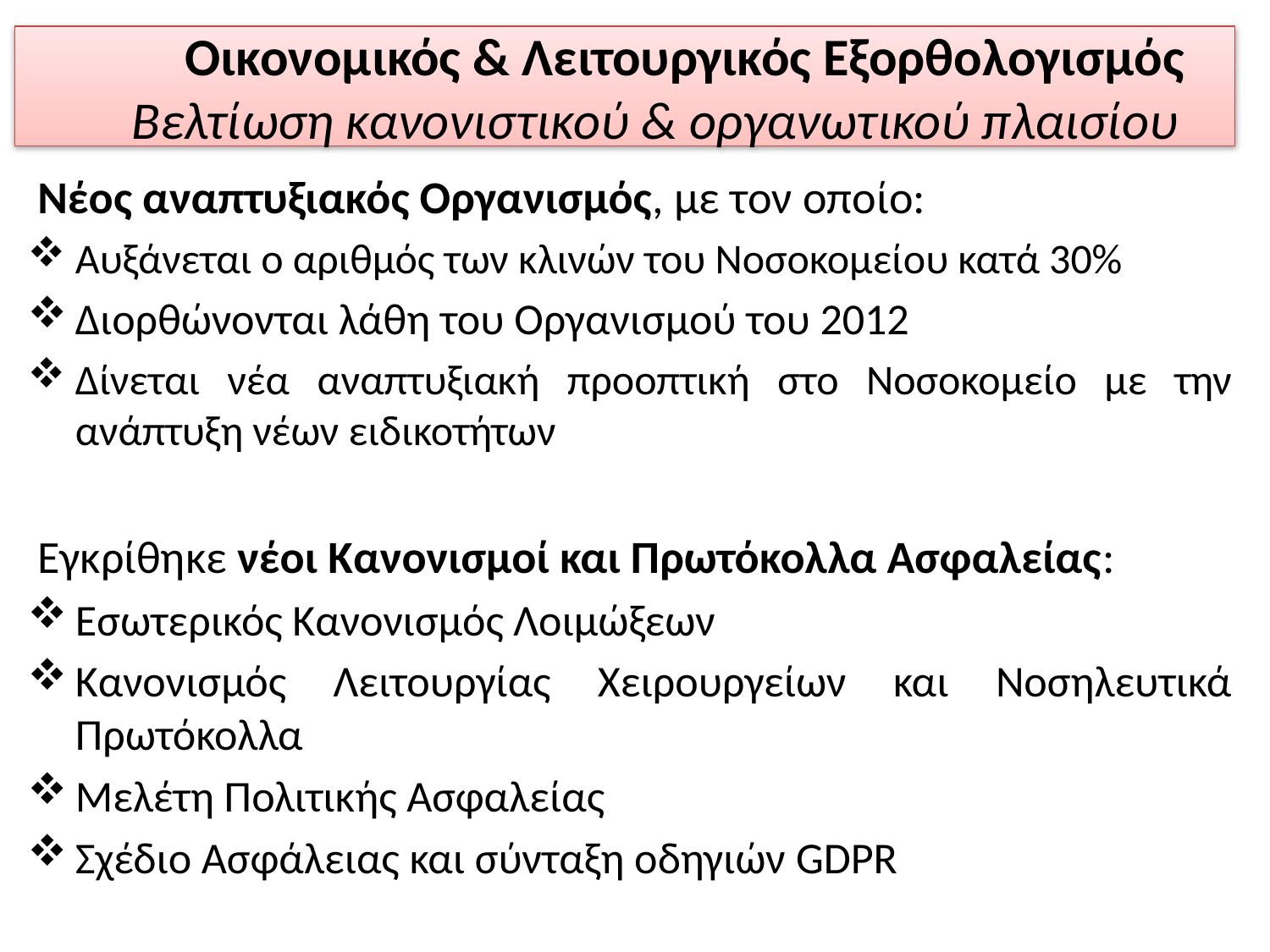

Διαμεσολάβηση: η διαδικασία
# Οικονομικός & Λειτουργικός Εξορθολογισμός Βελτίωση κανονιστικού & οργανωτικού πλαισίου
Νέος αναπτυξιακός Οργανισμός, με τον οποίο:
Αυξάνεται ο αριθμός των κλινών του Νοσοκομείου κατά 30%
Διορθώνονται λάθη του Οργανισμού του 2012
Δίνεται νέα αναπτυξιακή προοπτική στο Νοσοκομείο με την ανάπτυξη νέων ειδικοτήτων

Εγκρίθηκε νέοι Κανονισμοί και Πρωτόκολλα Ασφαλείας:
Εσωτερικός Κανονισμός Λοιμώξεων
Κανονισμός Λειτουργίας Χειρουργείων και Νοσηλευτικά Πρωτόκολλα
Μελέτη Πολιτικής Ασφαλείας
Σχέδιο Ασφάλειας και σύνταξη οδηγιών GDPR